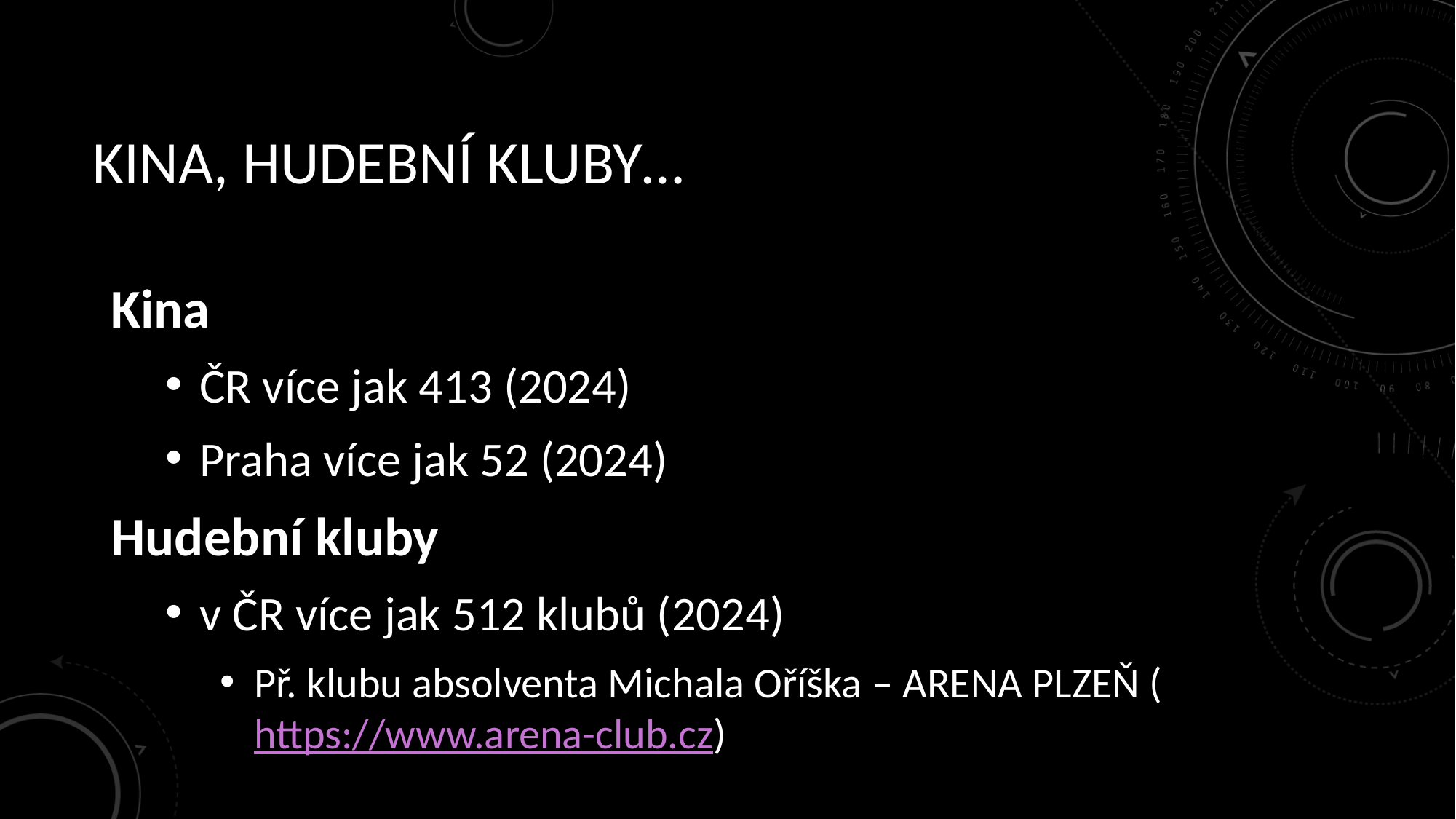

# Kina, hudební kluby…
Kina
ČR více jak 413 (2024)
Praha více jak 52 (2024)
Hudební kluby
v ČR více jak 512 klubů (2024)
Př. klubu absolventa Michala Oříška – ARENA PLZEŇ (https://www.arena-club.cz)